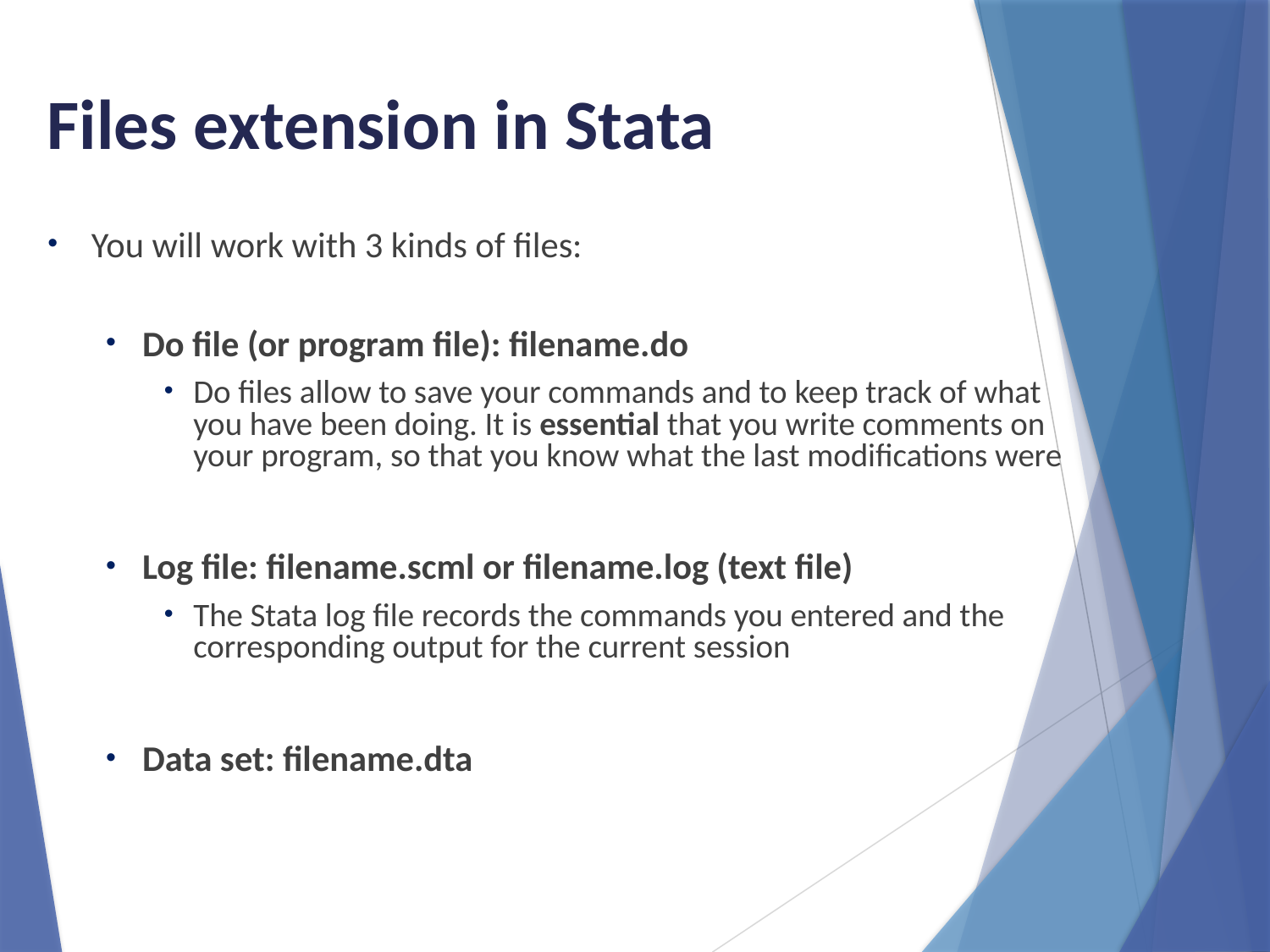

Files extension in Stata
You will work with 3 kinds of files:

Do file (or program file): filename.do
Do files allow to save your commands and to keep track of what you have been doing. It is essential that you write comments on your program, so that you know what the last modifications were

Log file: filename.scml or filename.log (text file)
The Stata log file records the commands you entered and the corresponding output for the current session

Data set: filename.dta